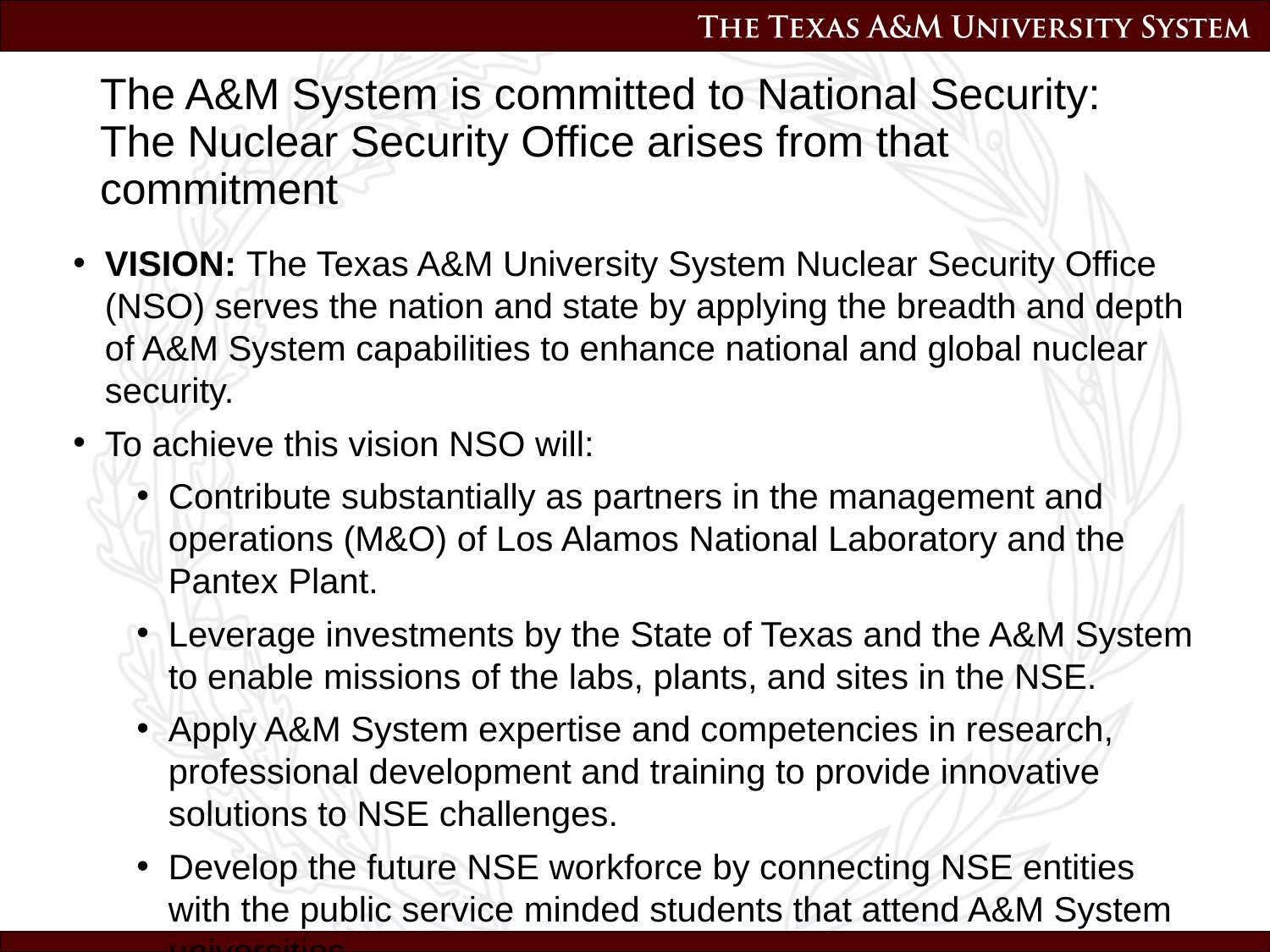

# The A&M System is committed to National Security: The Nuclear Security Office arises from that commitment
VISION: The Texas A&M University System Nuclear Security Office (NSO) serves the nation and state by applying the breadth and depth of A&M System capabilities to enhance national and global nuclear security.
To achieve this vision NSO will:
Contribute substantially as partners in the management and operations (M&O) of Los Alamos National Laboratory and the Pantex Plant.
Leverage investments by the State of Texas and the A&M System to enable missions of the labs, plants, and sites in the NSE.
Apply A&M System expertise and competencies in research, professional development and training to provide innovative solutions to NSE challenges.
Develop the future NSE workforce by connecting NSE entities with the public service minded students that attend A&M System universities.